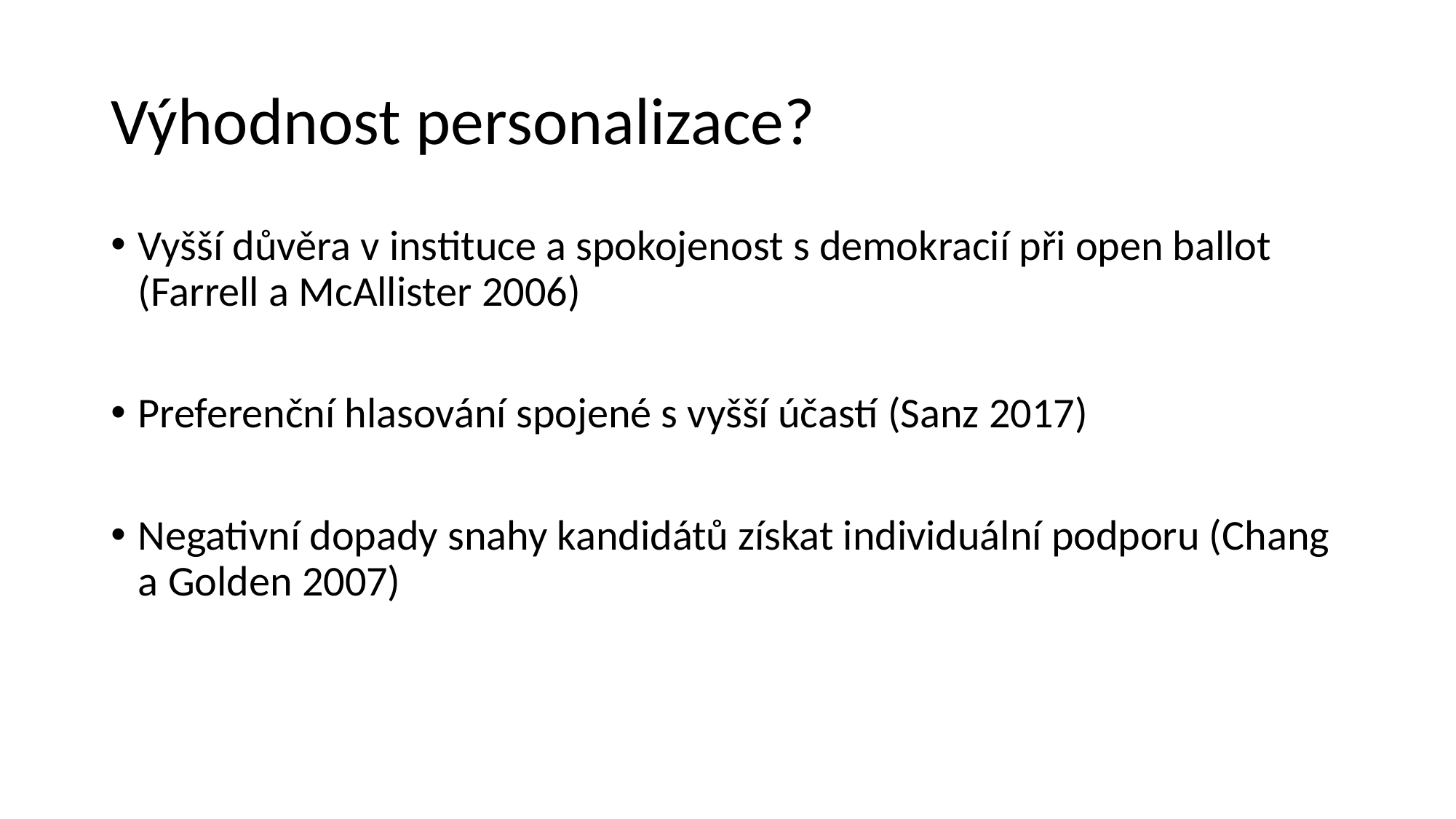

# Výhodnost personalizace?
Vyšší důvěra v instituce a spokojenost s demokracií při open ballot (Farrell a McAllister 2006)

Preferenční hlasování spojené s vyšší účastí (Sanz 2017)

Negativní dopady snahy kandidátů získat individuální podporu (Chang a Golden 2007)